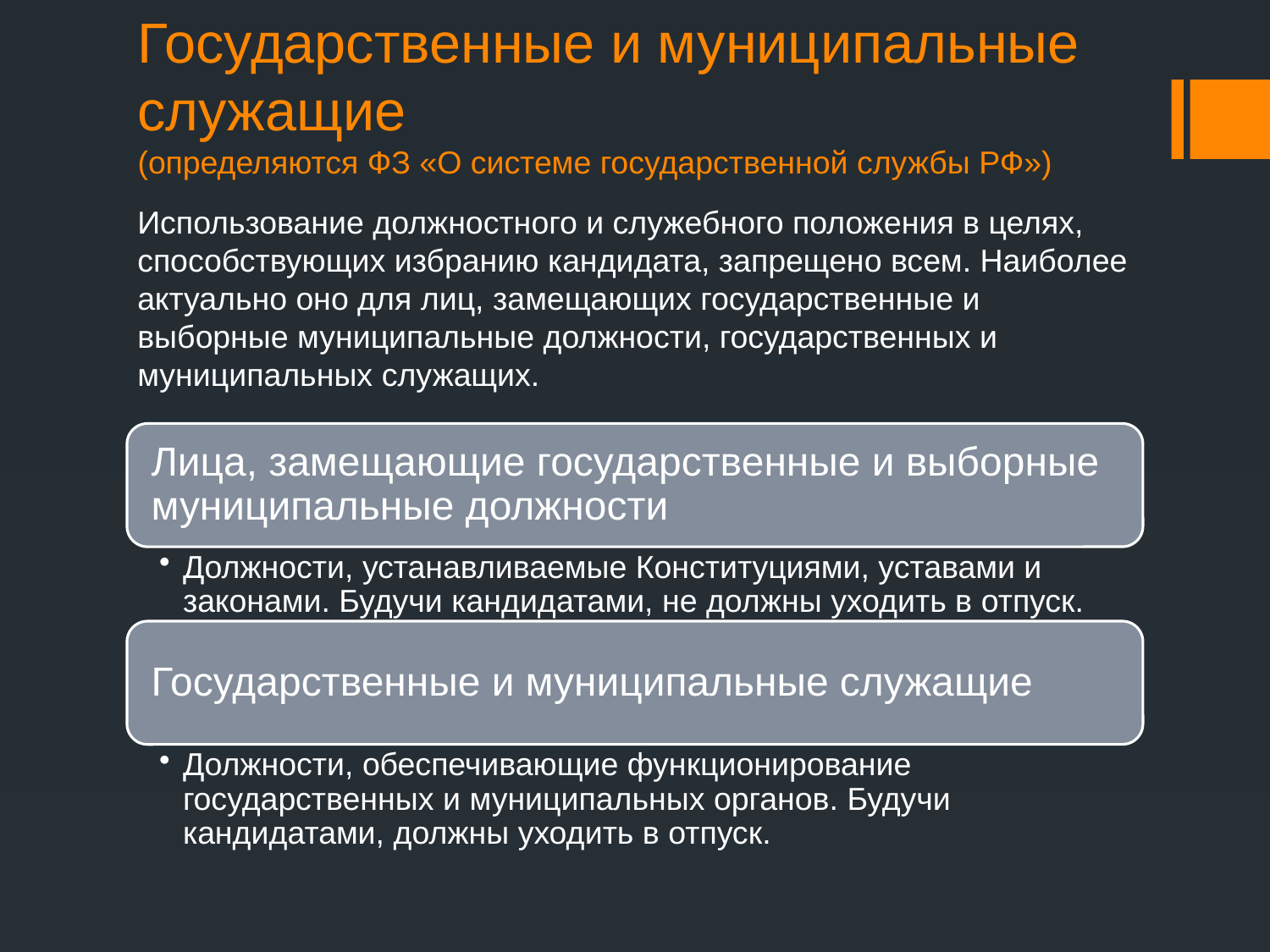

# Государственные и муниципальные служащие (определяются ФЗ «О системе государственной службы РФ»)
Использование должностного и служебного положения в целях, способствующих избранию кандидата, запрещено всем. Наиболее актуально оно для лиц, замещающих государственные и выборные муниципальные должности, государственных и муниципальных служащих.
Лица, замещающие государственные и выборные муниципальные должности
Должности, устанавливаемые Конституциями, уставами и законами. Будучи кандидатами, не должны уходить в отпуск.
Государственные и муниципальные служащие
Должности, обеспечивающие функционирование государственных и муниципальных органов. Будучи кандидатами, должны уходить в отпуск.